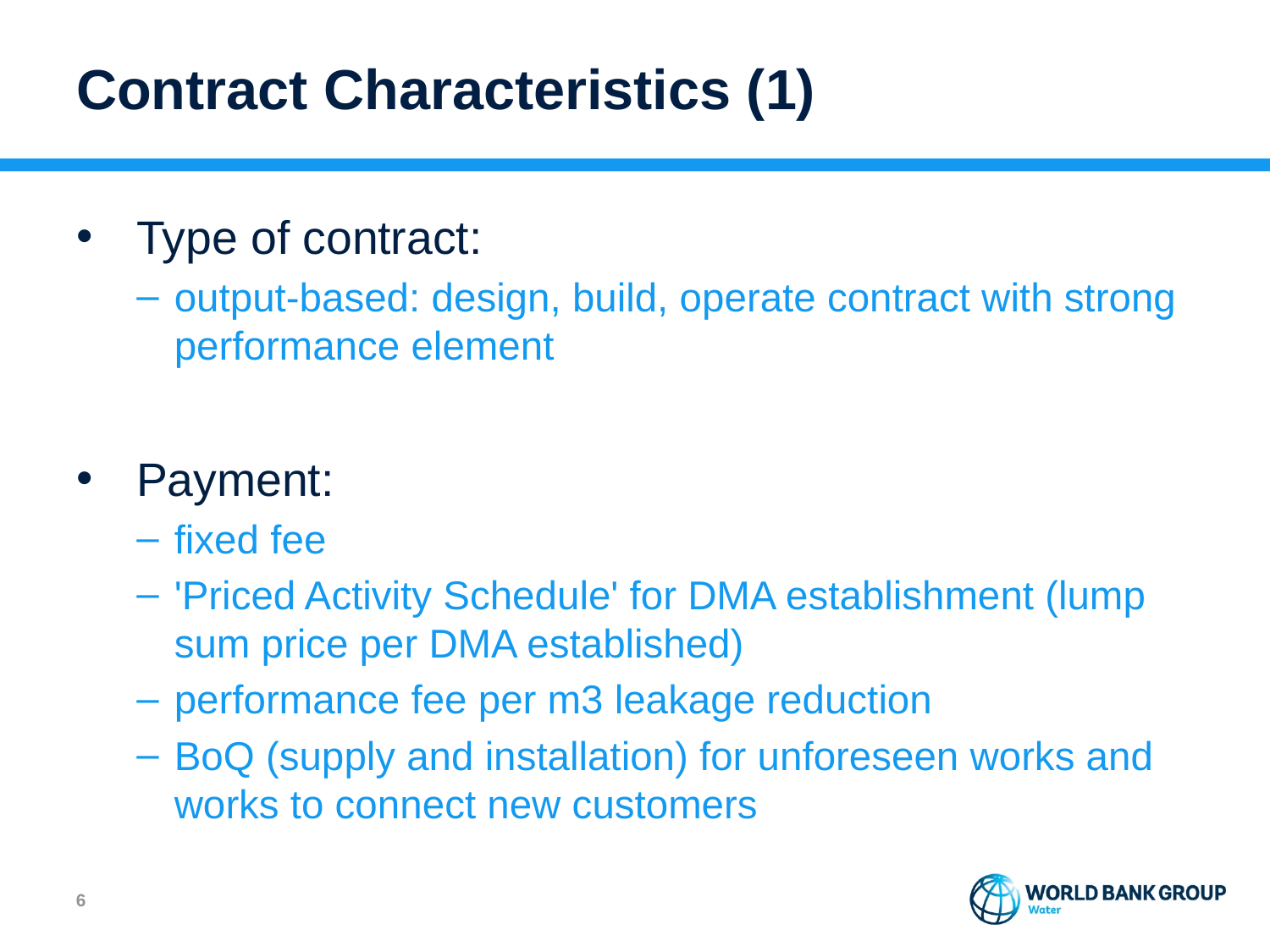

# Contract Characteristics (1)
Type of contract:
output-based: design, build, operate contract with strong performance element

Payment:
fixed fee
'Priced Activity Schedule' for DMA establishment (lump sum price per DMA established)
performance fee per m3 leakage reduction
BoQ (supply and installation) for unforeseen works and works to connect new customers

6